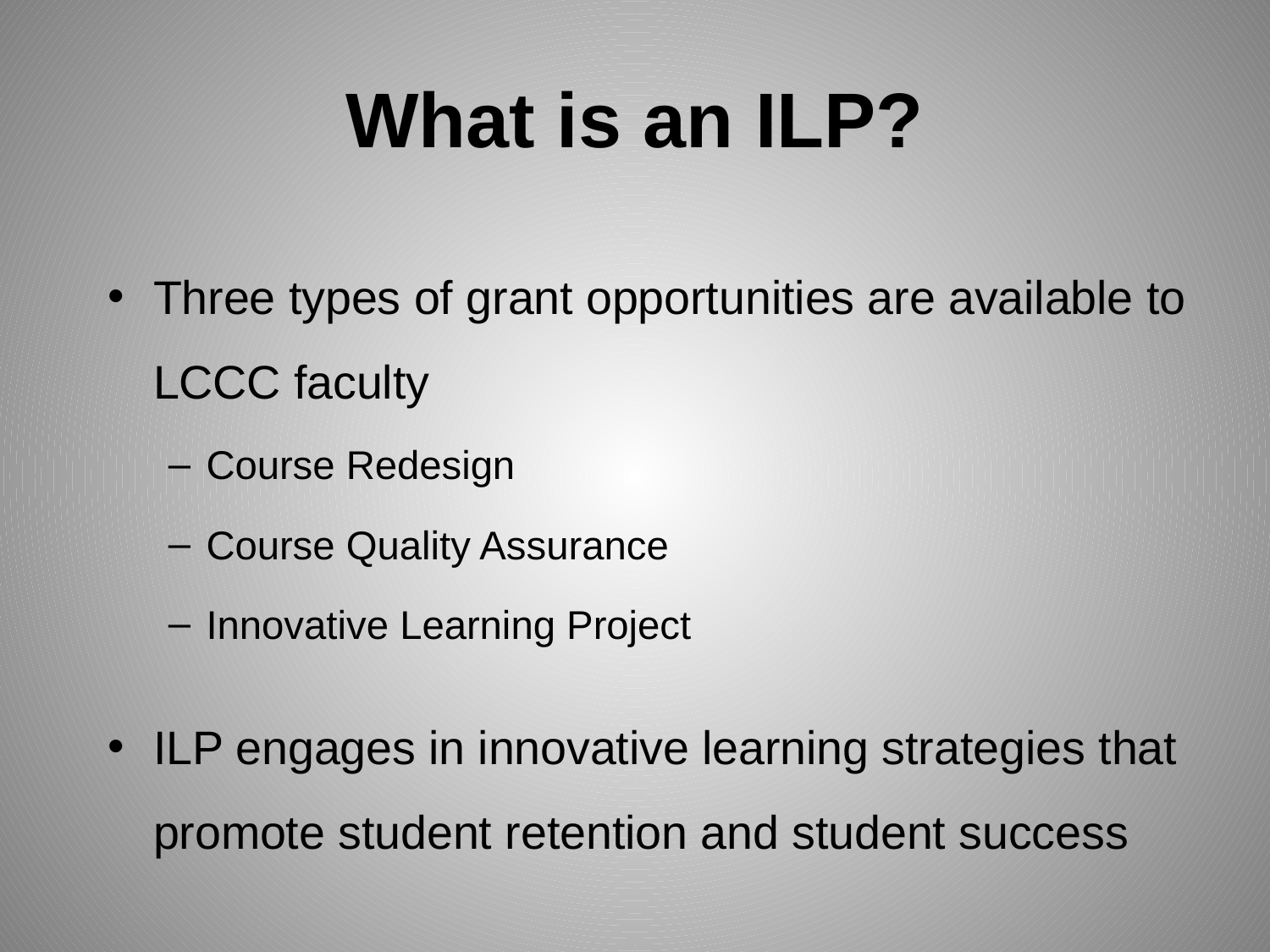

# What is an ILP?
Three types of grant opportunities are available to LCCC faculty
Course Redesign
Course Quality Assurance
Innovative Learning Project

ILP engages in innovative learning strategies that promote student retention and student success